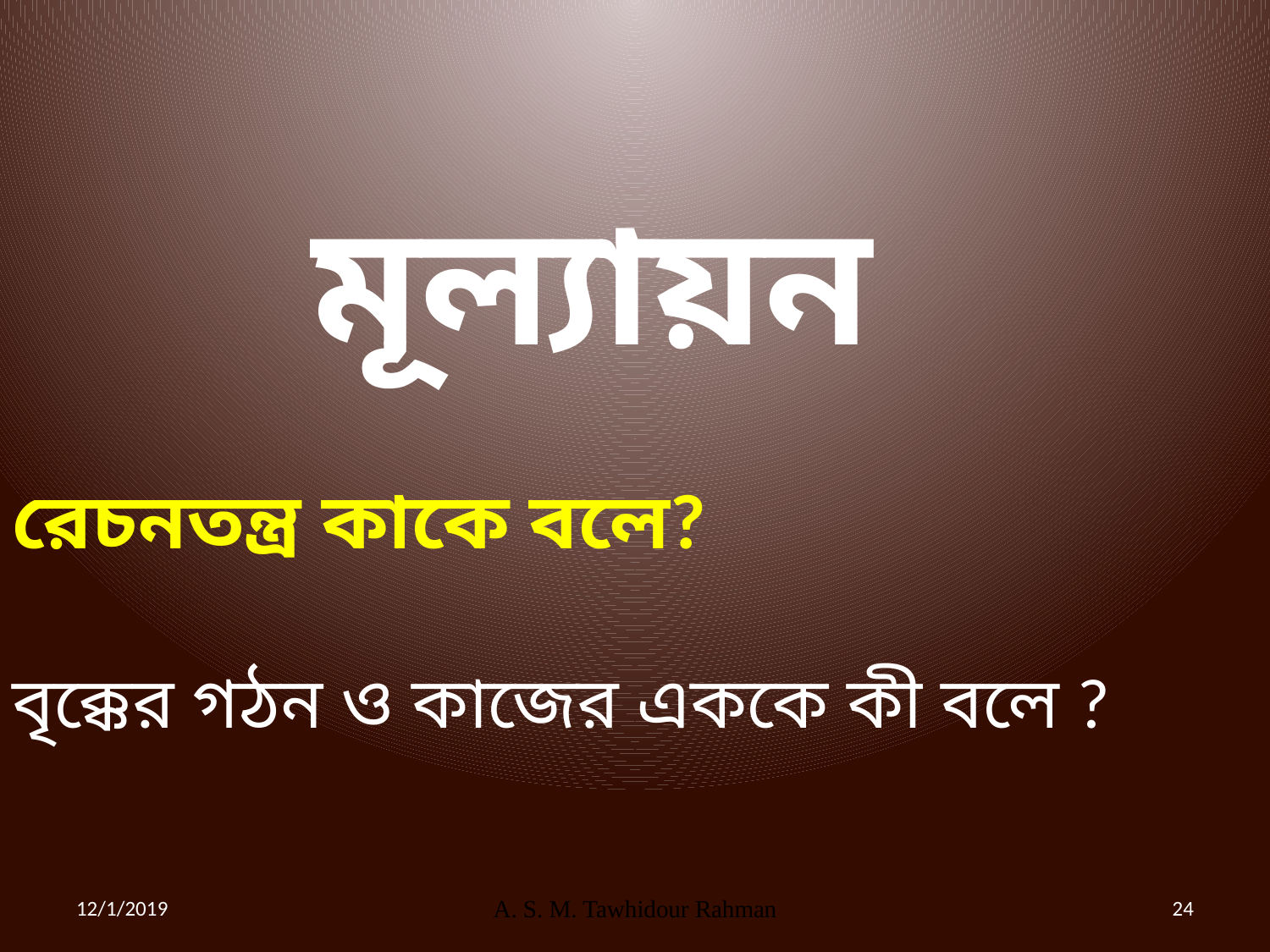

মূল্যায়ন
রেচনতন্ত্র কাকে বলে?

বৃক্কের গঠন ও কাজের এককে কী বলে ?

12/1/2019
A. S. M. Tawhidour Rahman
24